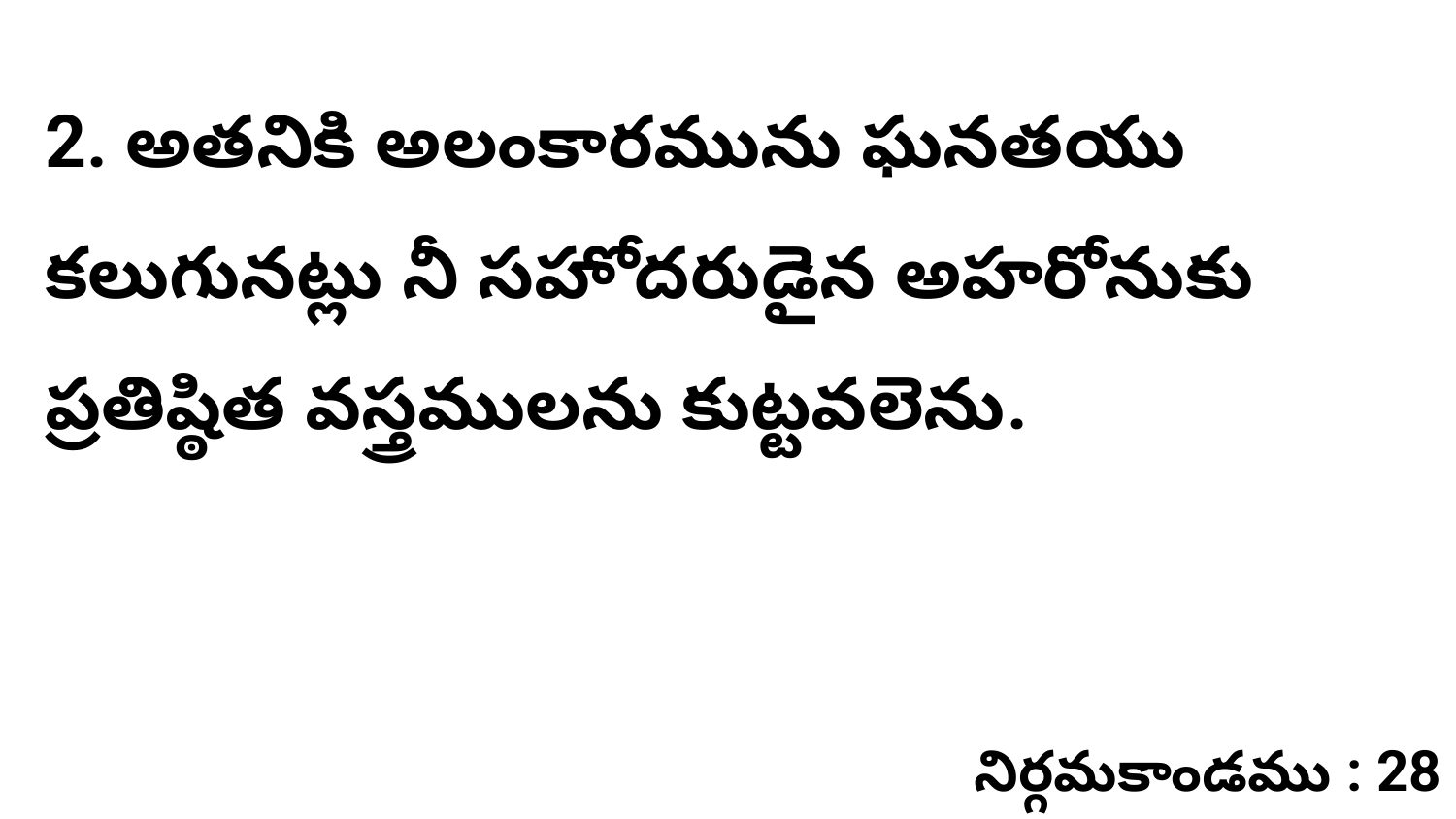

2. అతనికి అలంకారమును ఘనతయు కలుగునట్లు నీ సహోదరుడైన అహరోనుకు ప్రతిష్ఠిత వస్త్రములను కుట్టవలెను.
నిర్గమకాండము : 28